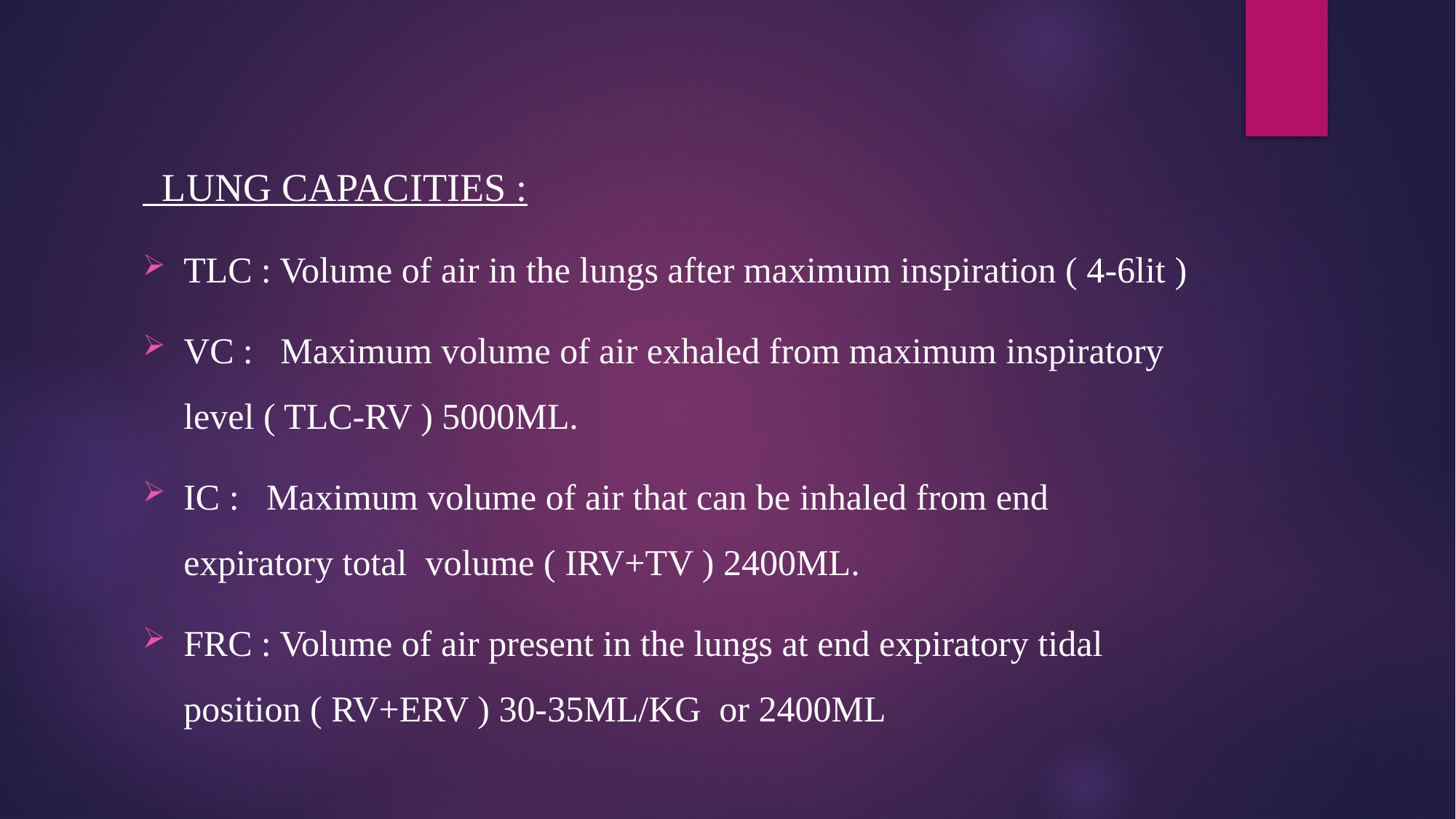

#
  LUNG CAPACITIES :
TLC : Volume of air in the lungs after maximum inspiration ( 4-6lit )
VC :   Maximum volume of air exhaled from maximum inspiratory level ( TLC-RV ) 5000ML.
IC :   Maximum volume of air that can be inhaled from end expiratory total  volume ( IRV+TV ) 2400ML.
FRC : Volume of air present in the lungs at end expiratory tidal position ( RV+ERV ) 30-35ML/KG  or 2400ML